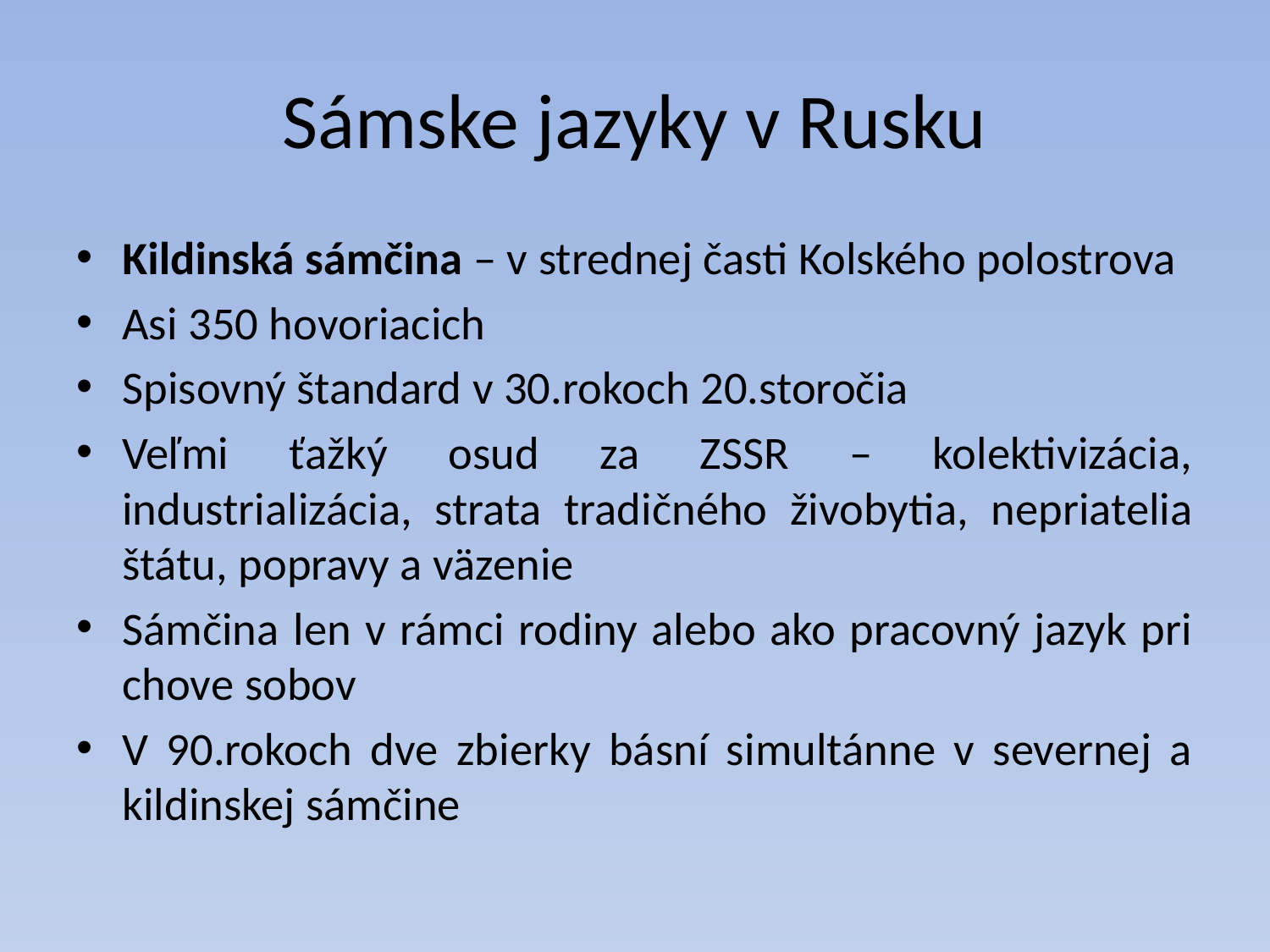

# Sámske jazyky v Rusku
Kildinská sámčina – v strednej časti Kolského polostrova
Asi 350 hovoriacich
Spisovný štandard v 30.rokoch 20.storočia
Veľmi ťažký osud za ZSSR – kolektivizácia, industrializácia, strata tradičného živobytia, nepriatelia štátu, popravy a väzenie
Sámčina len v rámci rodiny alebo ako pracovný jazyk pri chove sobov
V 90.rokoch dve zbierky básní simultánne v severnej a kildinskej sámčine